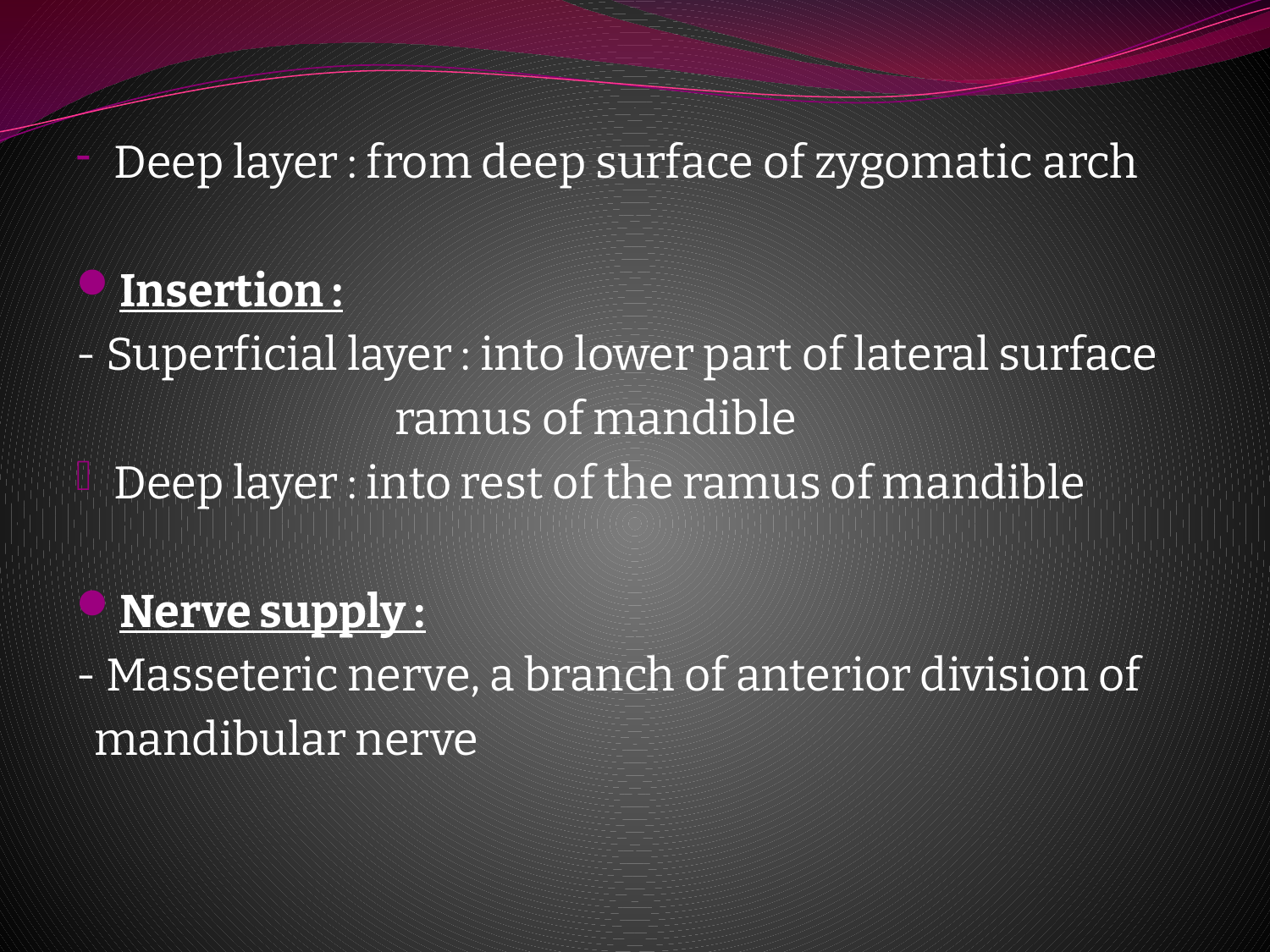

Deep layer : from deep surface of zygomatic arch

Insertion :
- Superficial layer : into lower part of lateral surface
                                   ramus of mandible
Deep layer : into rest of the ramus of mandible

Nerve supply :
- Masseteric nerve, a branch of anterior division of
  mandibular nerve